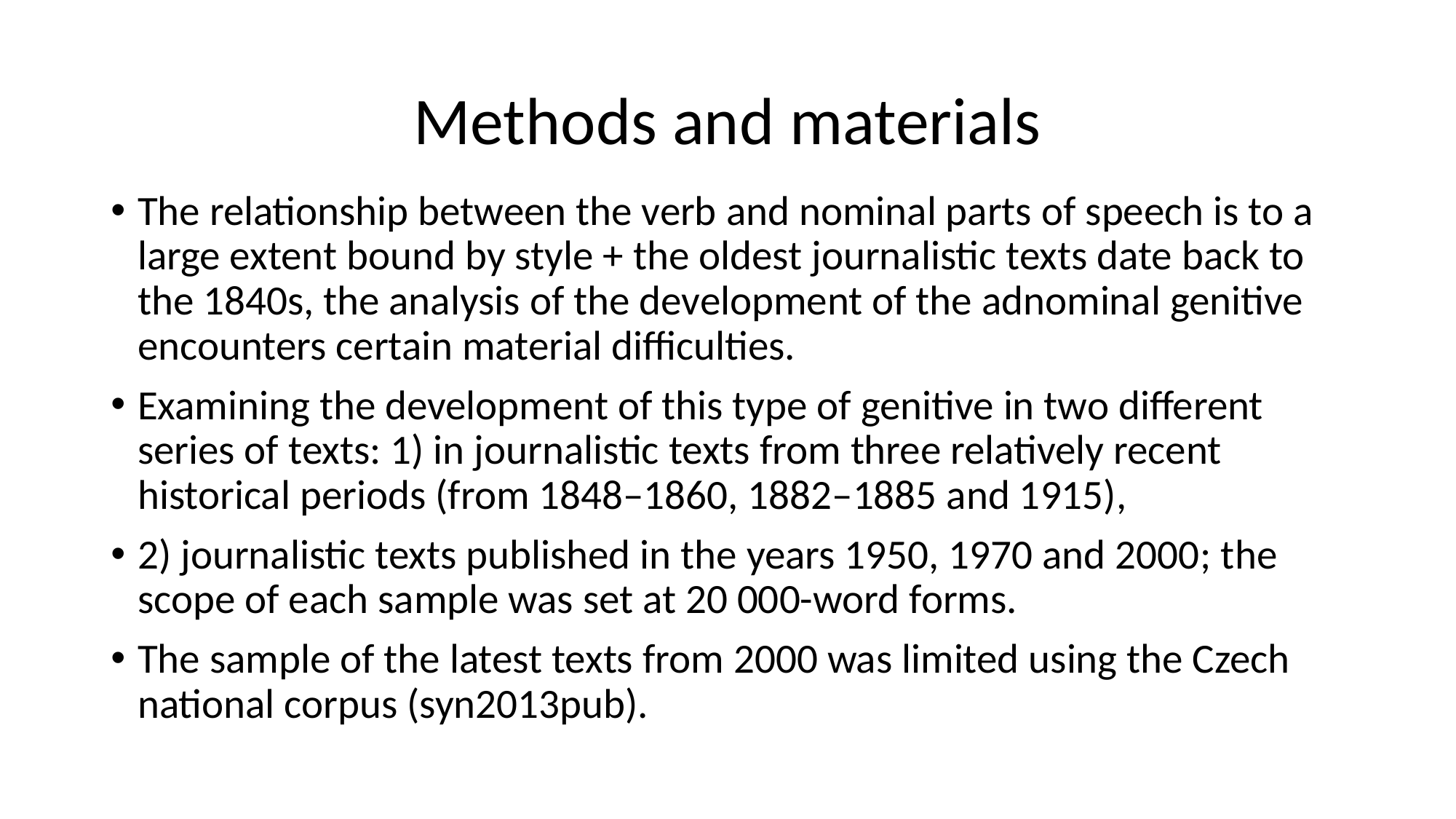

# Methods and materials
The relationship between the verb and nominal parts of speech is to a large extent bound by style + the oldest journalistic texts date back to the 1840s, the analysis of the development of the adnominal genitive encounters certain material difficulties.
Examining the development of this type of genitive in two different series of texts: 1) in journalistic texts from three relatively recent historical periods (from 1848–1860, 1882–1885 and 1915),
2) journalistic texts published in the years 1950, 1970 and 2000; the scope of each sample was set at 20 000-word forms.
The sample of the latest texts from 2000 was limited using the Czech national corpus (syn2013pub).